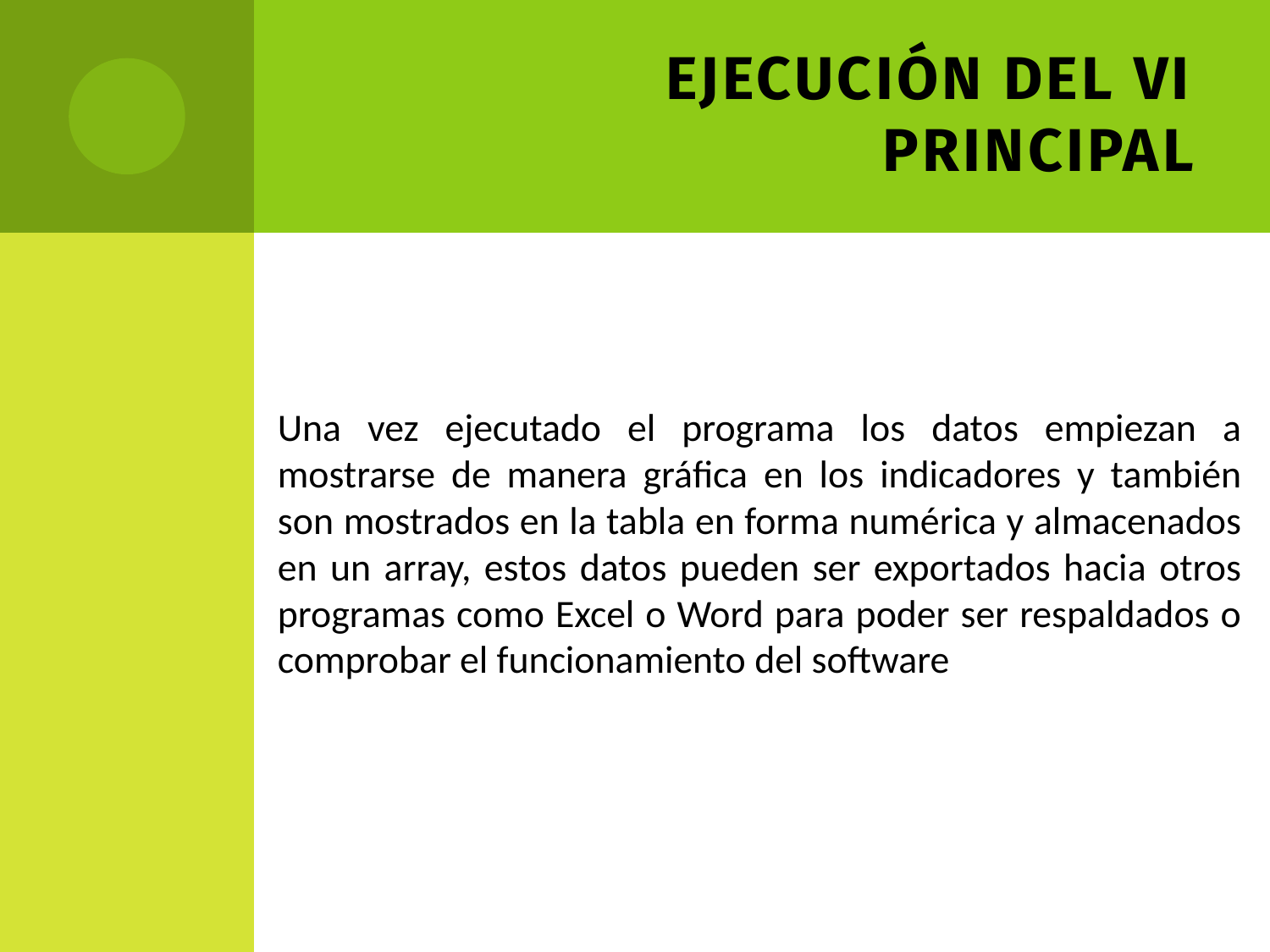

# EJECUCIÓN DEL VI PRINCIPAL
Una vez ejecutado el programa los datos empiezan a mostrarse de manera gráfica en los indicadores y también son mostrados en la tabla en forma numérica y almacenados en un array, estos datos pueden ser exportados hacia otros programas como Excel o Word para poder ser respaldados o comprobar el funcionamiento del software